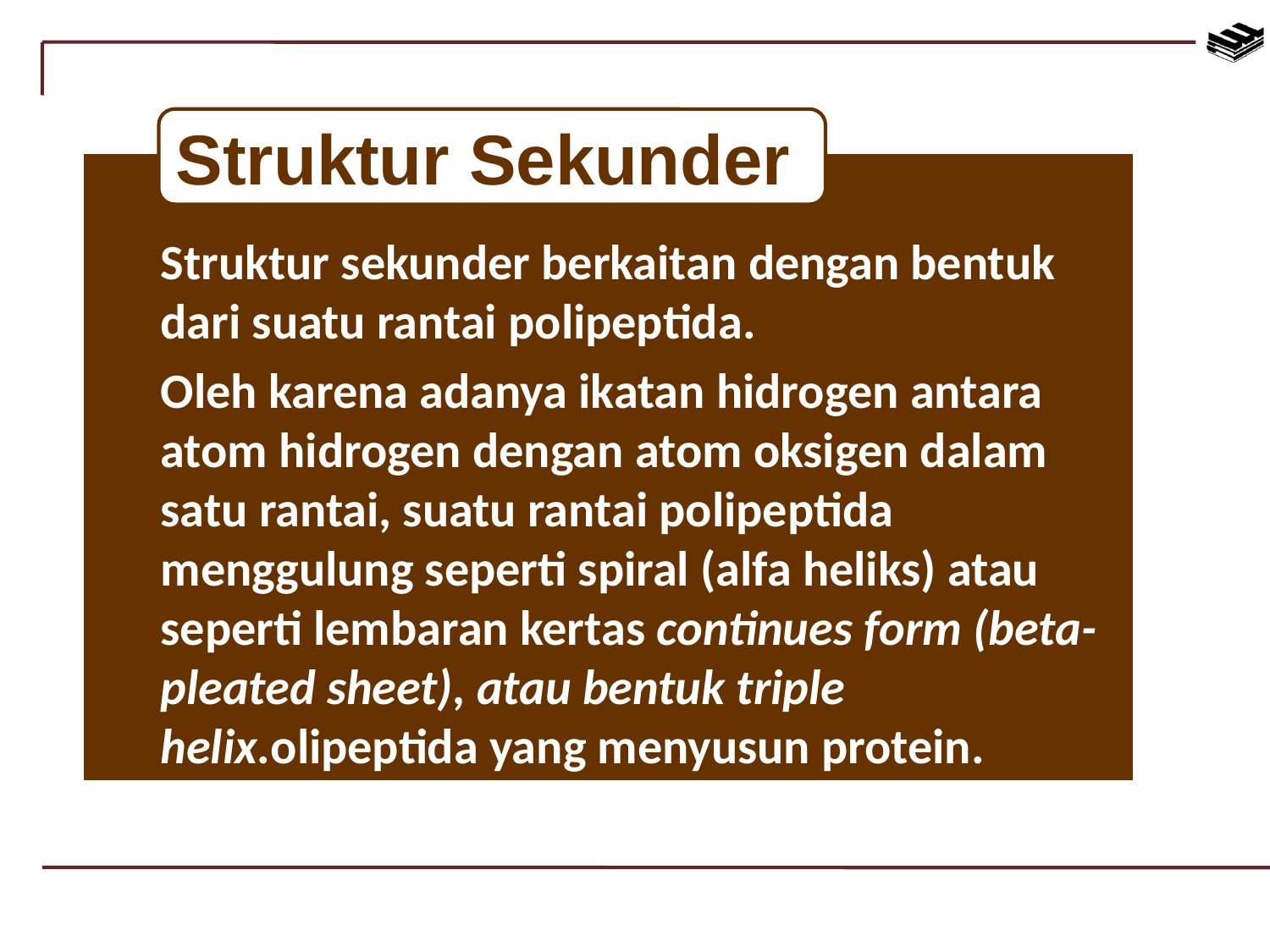

Struktur Sekunder

	Struktur sekunder berkaitan dengan bentuk dari suatu rantai polipeptida.
	Oleh karena adanya ikatan hidrogen antara atom hidrogen dengan atom oksigen dalam satu rantai, suatu rantai polipeptida menggulung seperti spiral (alfa heliks) atau seperti lembaran kertas continues form (beta-pleated sheet), atau bentuk triple helix.olipeptida yang menyusun protein.